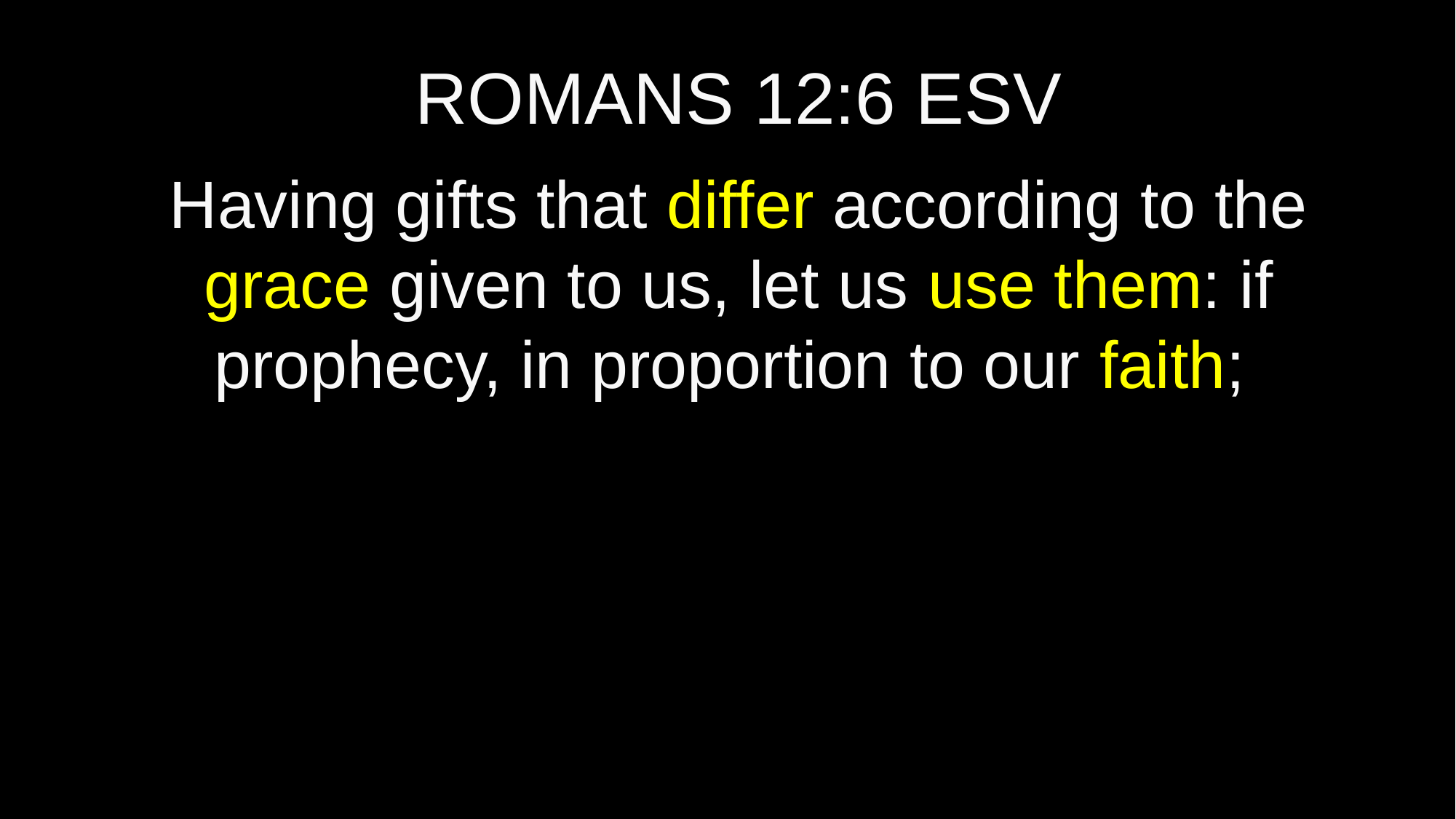

ROMANS 12:6 ESV
Having gifts that differ according to the grace given to us, let us use them: if prophecy, in proportion to our faith;